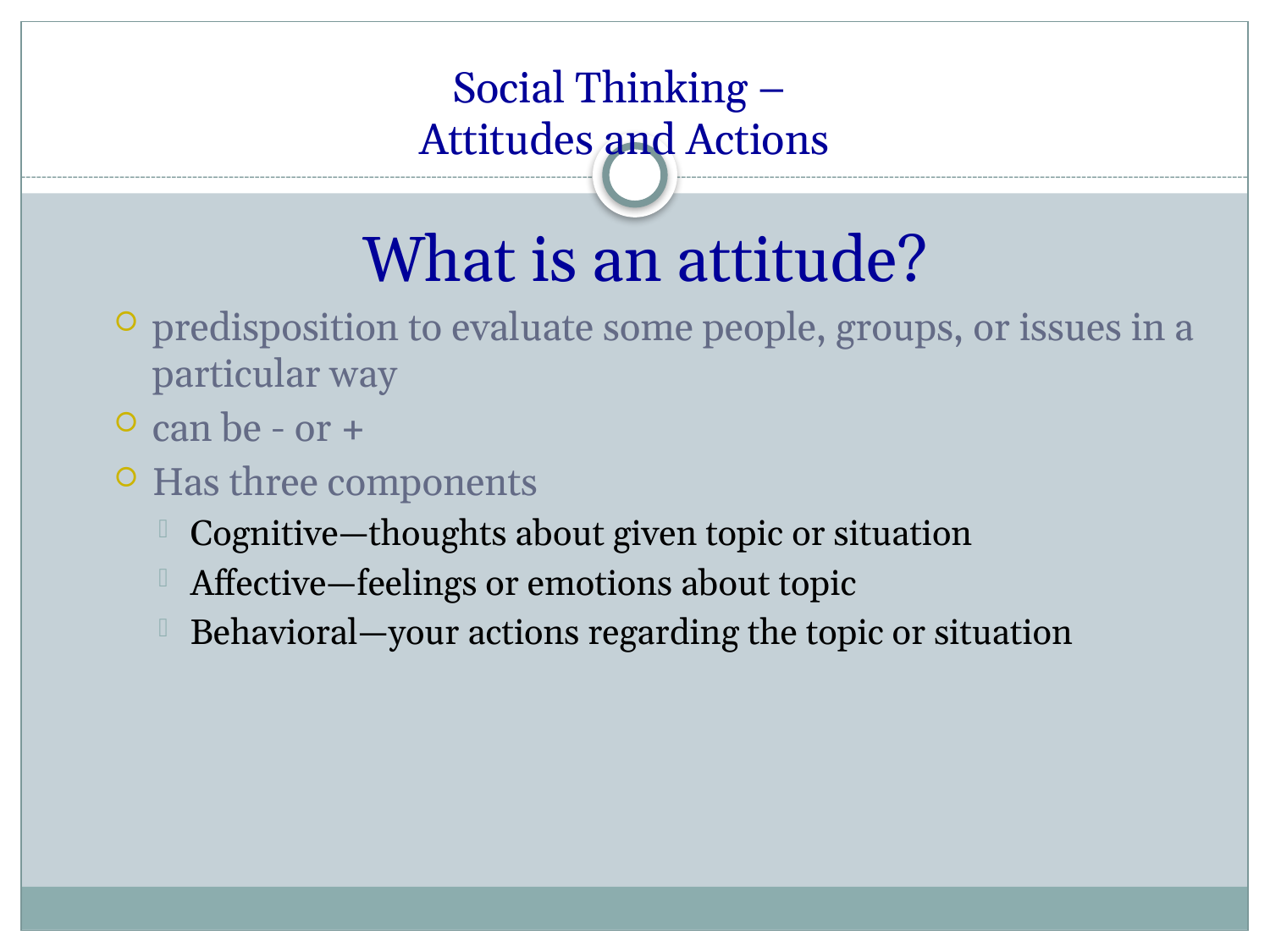

# Social Thinking – Attitudes and Actions
What is an attitude?
predisposition to evaluate some people, groups, or issues in a particular way
can be - or +
Has three components
Cognitive—thoughts about given topic or situation
Affective—feelings or emotions about topic
Behavioral—your actions regarding the topic or situation